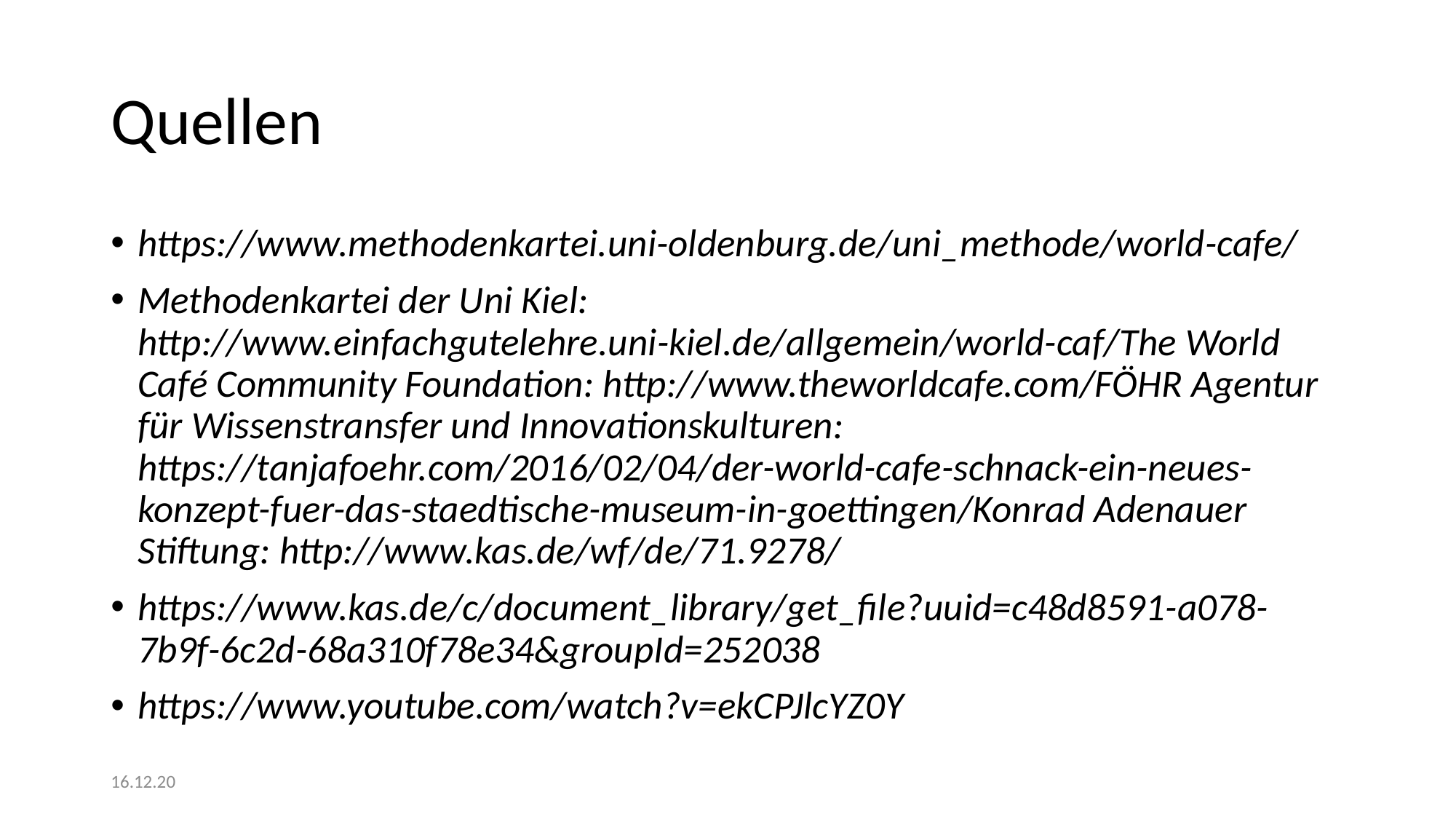

# Quellen
https://www.methodenkartei.uni-oldenburg.de/uni_methode/world-cafe/
Methodenkartei der Uni Kiel: http://www.einfachgutelehre.uni-kiel.de/allgemein/world-caf/The World Café Community Foundation: http://www.theworldcafe.com/FÖHR Agentur für Wissenstransfer und Innovationskulturen: https://tanjafoehr.com/2016/02/04/der-world-cafe-schnack-ein-neues-konzept-fuer-das-staedtische-museum-in-goettingen/Konrad Adenauer Stiftung: http://www.kas.de/wf/de/71.9278/
https://www.kas.de/c/document_library/get_file?uuid=c48d8591-a078-7b9f-6c2d-68a310f78e34&groupId=252038
https://www.youtube.com/watch?v=ekCPJlcYZ0Y

16.12.20